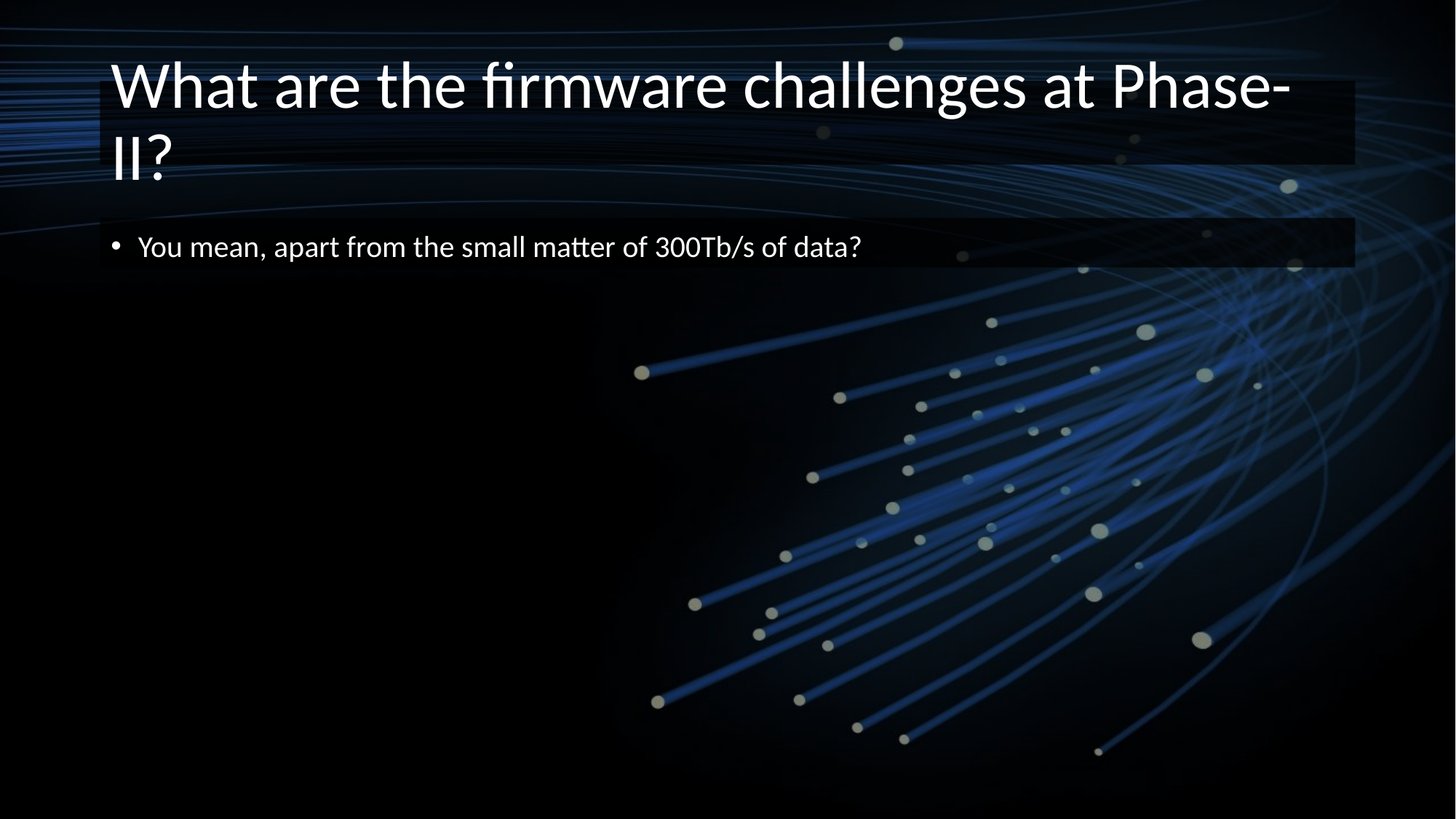

# What are the firmware challenges at Phase-II?
You mean, apart from the small matter of 300Tb/s of data?